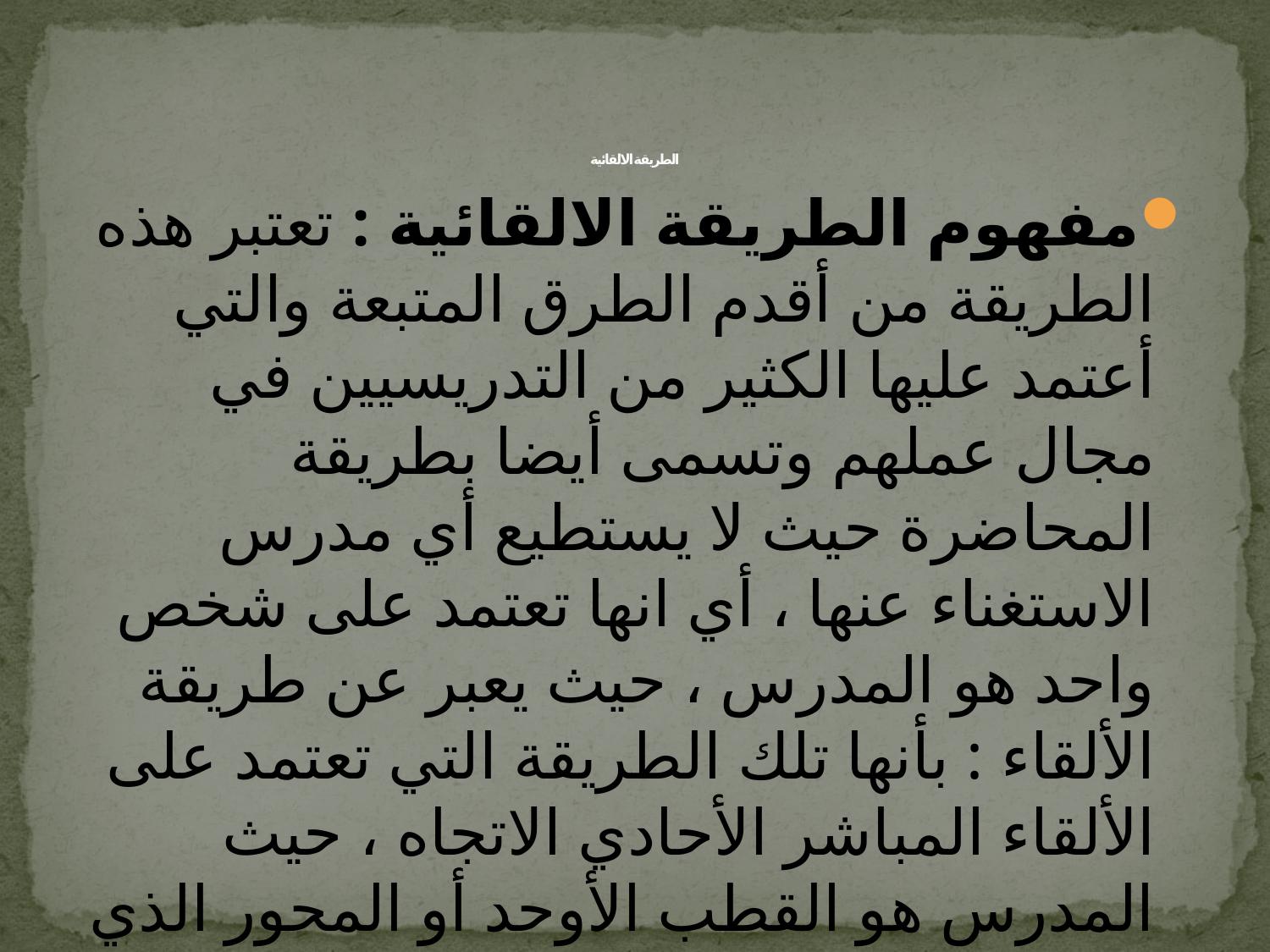

# الطريقة الالقائية
مفهوم الطريقة الالقائية : تعتبر هذه الطريقة من أقدم الطرق المتبعة والتي أعتمد عليها الكثير من التدريسيين في مجال عملهم وتسمى أيضا بطريقة المحاضرة حيث لا يستطيع أي مدرس الاستغناء عنها ، أي انها تعتمد على شخص واحد هو المدرس ، حيث يعبر عن طريقة الألقاء : بأنها تلك الطريقة التي تعتمد على الألقاء المباشر الأحادي الاتجاه ، حيث المدرس هو القطب الأوحد أو المحور الذي يقع الدرس على عاتقه الدرس بدون اللجوء إلى الطلبة .